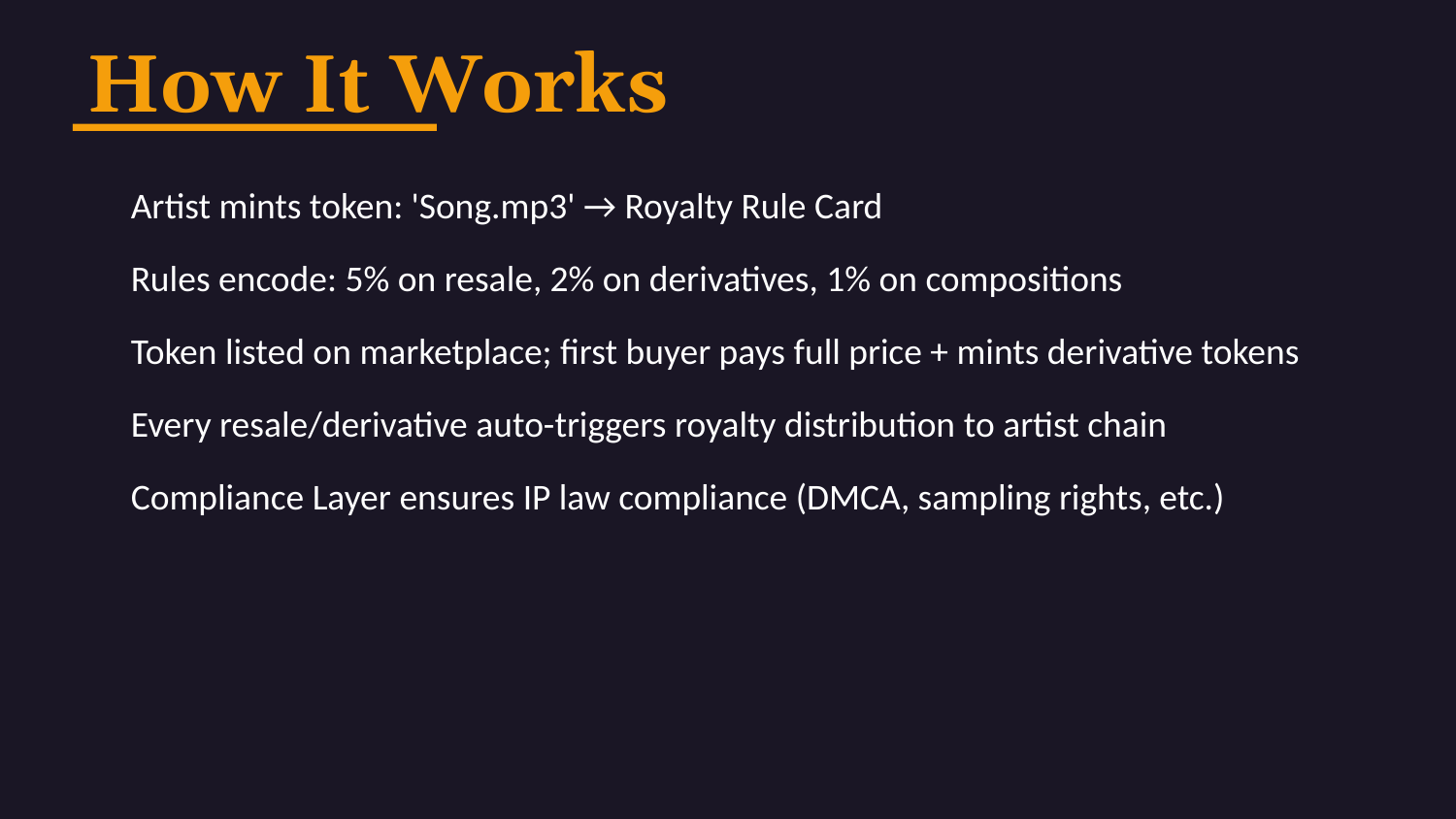

How It Works

Artist mints token: 'Song.mp3' → Royalty Rule Card
Rules encode: 5% on resale, 2% on derivatives, 1% on compositions
Token listed on marketplace; first buyer pays full price + mints derivative tokens
Every resale/derivative auto-triggers royalty distribution to artist chain
Compliance Layer ensures IP law compliance (DMCA, sampling rights, etc.)